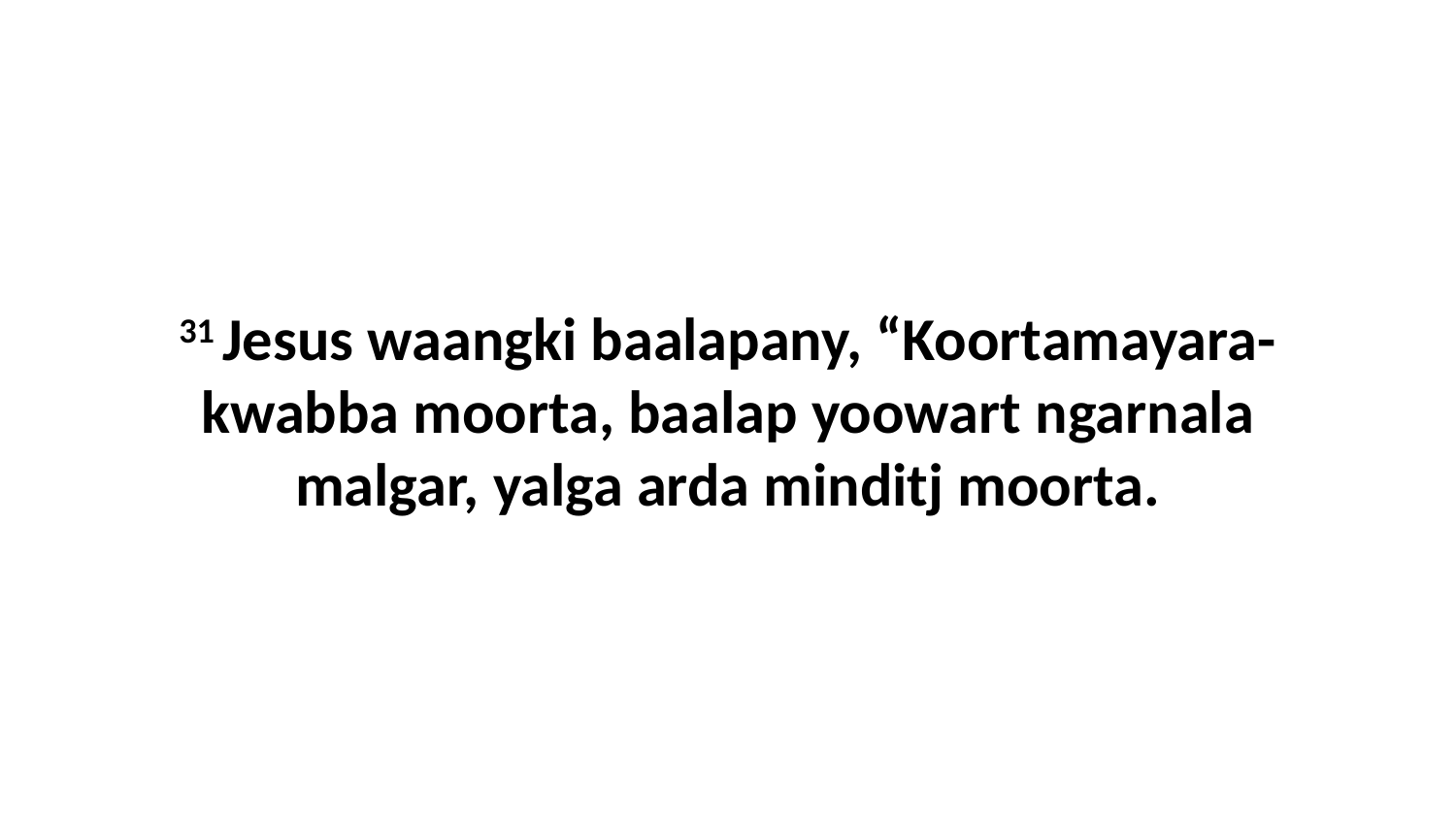

31 Jesus waangki baalapany, “Koortamayara-kwabba moorta, baalap yoowart ngarnala malgar, yalga arda minditj moorta.